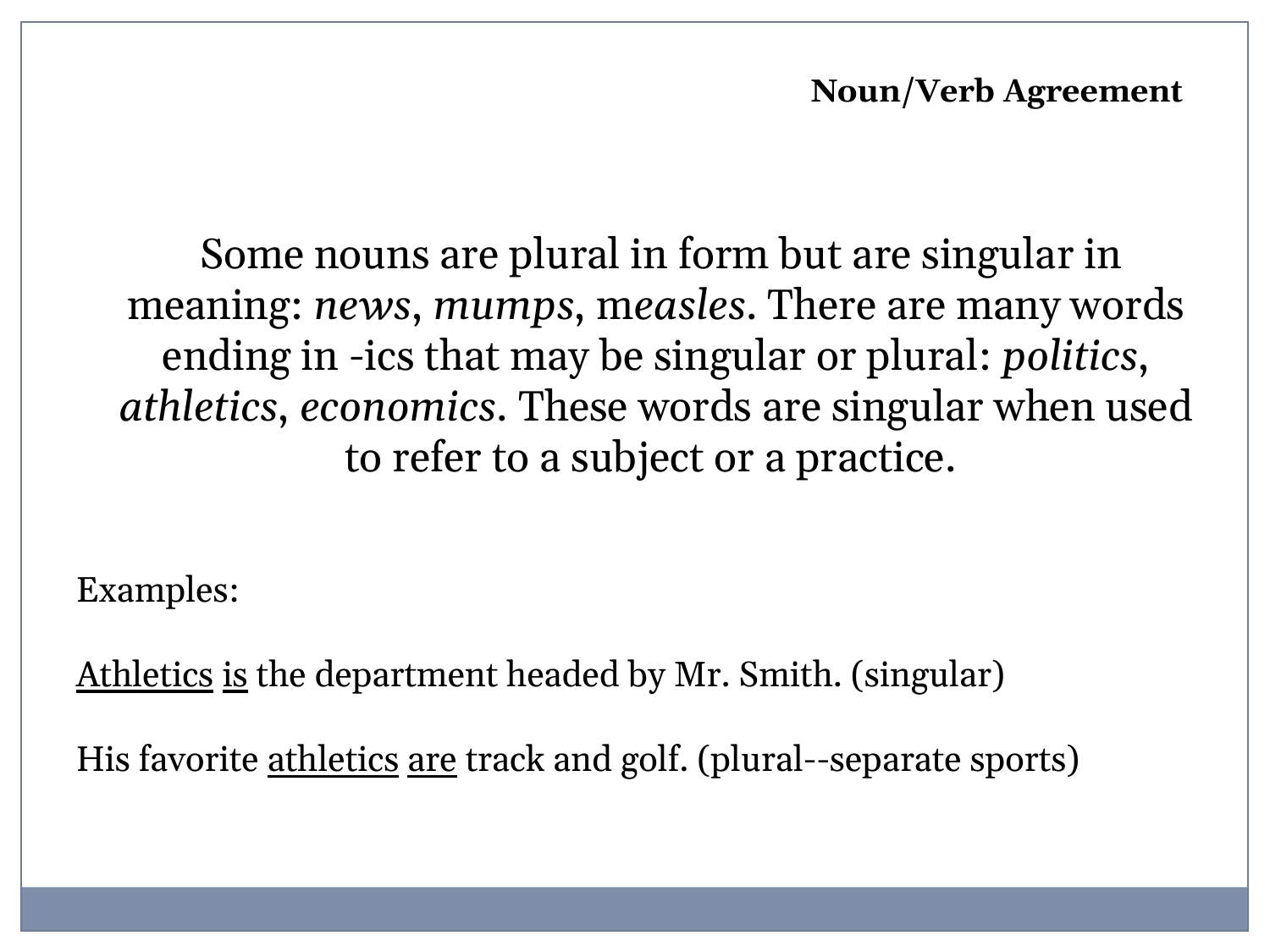

Noun/Verb Agreement

 Some nouns are plural in form but are singular in meaning: news, mumps, measles. There are many words ending in -ics that may be singular or plural: politics, athletics, economics. These words are singular when used to refer to a subject or a practice.
Examples:

Athletics is the department headed by Mr. Smith. (singular)

His favorite athletics are track and golf. (plural--separate sports)